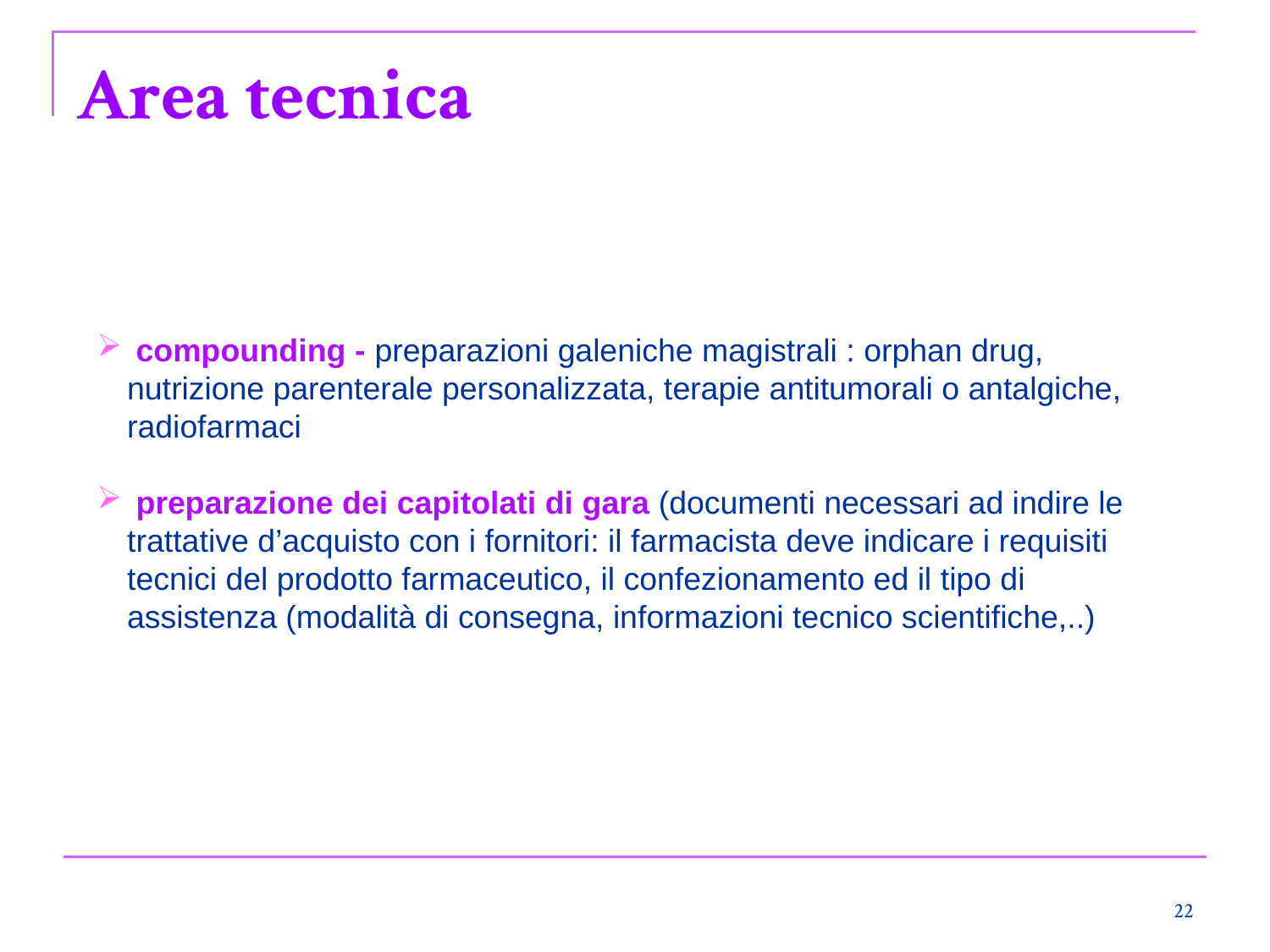

# Area tecnica

 compounding - preparazioni galeniche magistrali : orphan drug, nutrizione parenterale personalizzata, terapie antitumorali o antalgiche, radiofarmaci

 preparazione dei capitolati di gara (documenti necessari ad indire le trattative d’acquisto con i fornitori: il farmacista deve indicare i requisiti tecnici del prodotto farmaceutico, il confezionamento ed il tipo di assistenza (modalità di consegna, informazioni tecnico scientifiche,..)
22